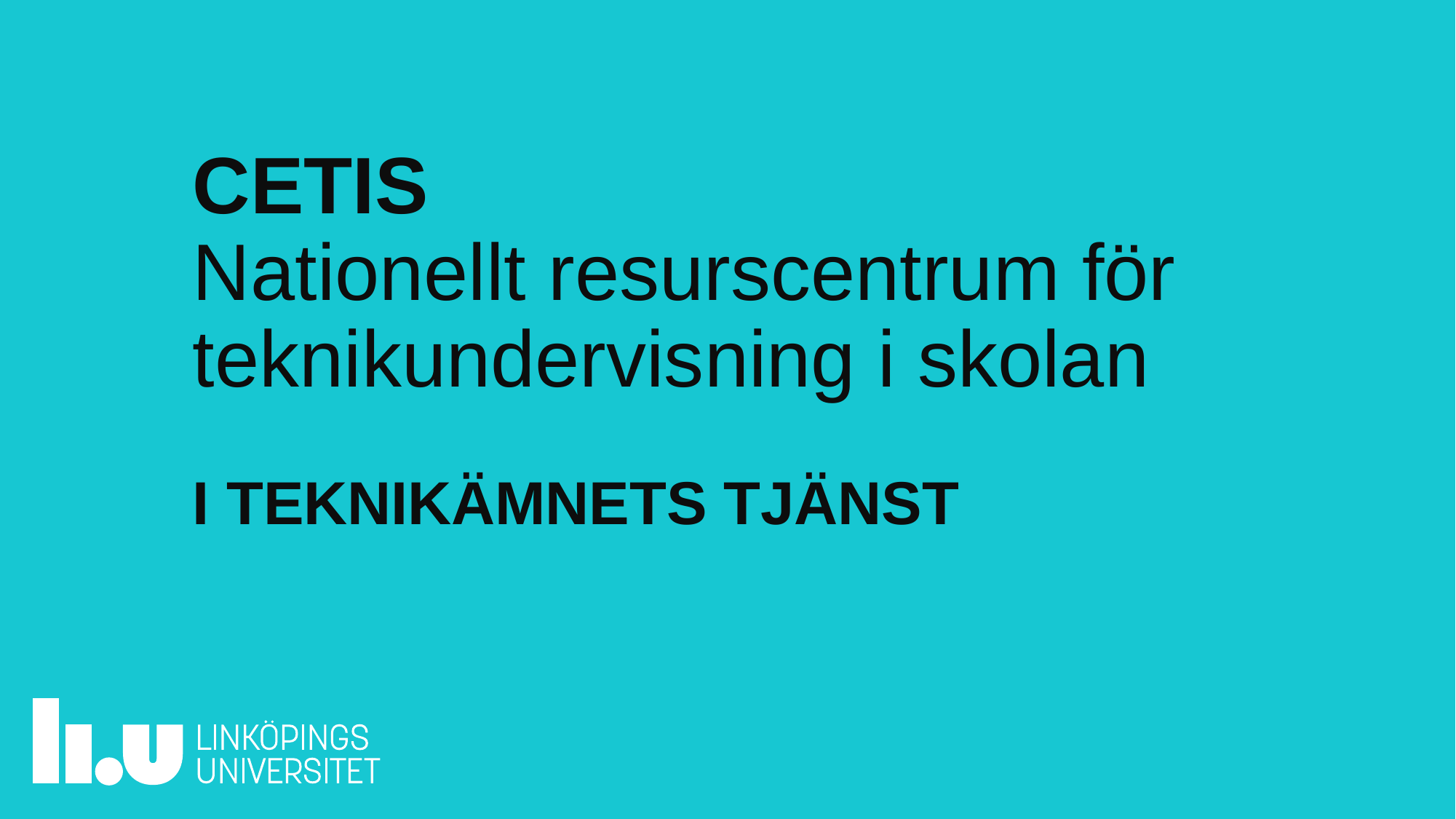

# CETIS Nationellt resurscentrum för teknikundervisning i skolan
I TEKNIKÄMNETS TJÄNST